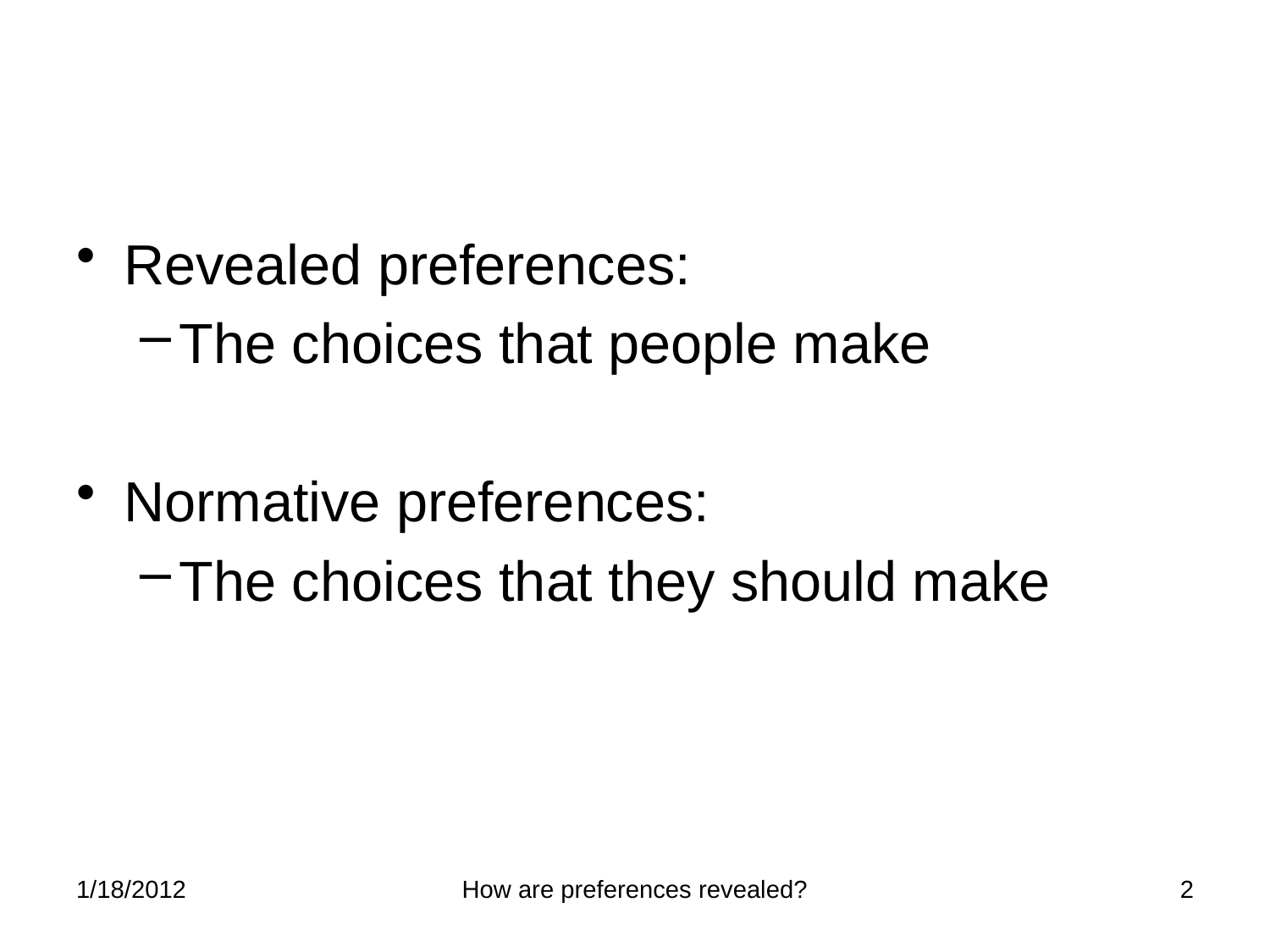

Revealed preferences:
The choices that people make

Normative preferences:
The choices that they should make
1/18/2012
How are preferences revealed?

2